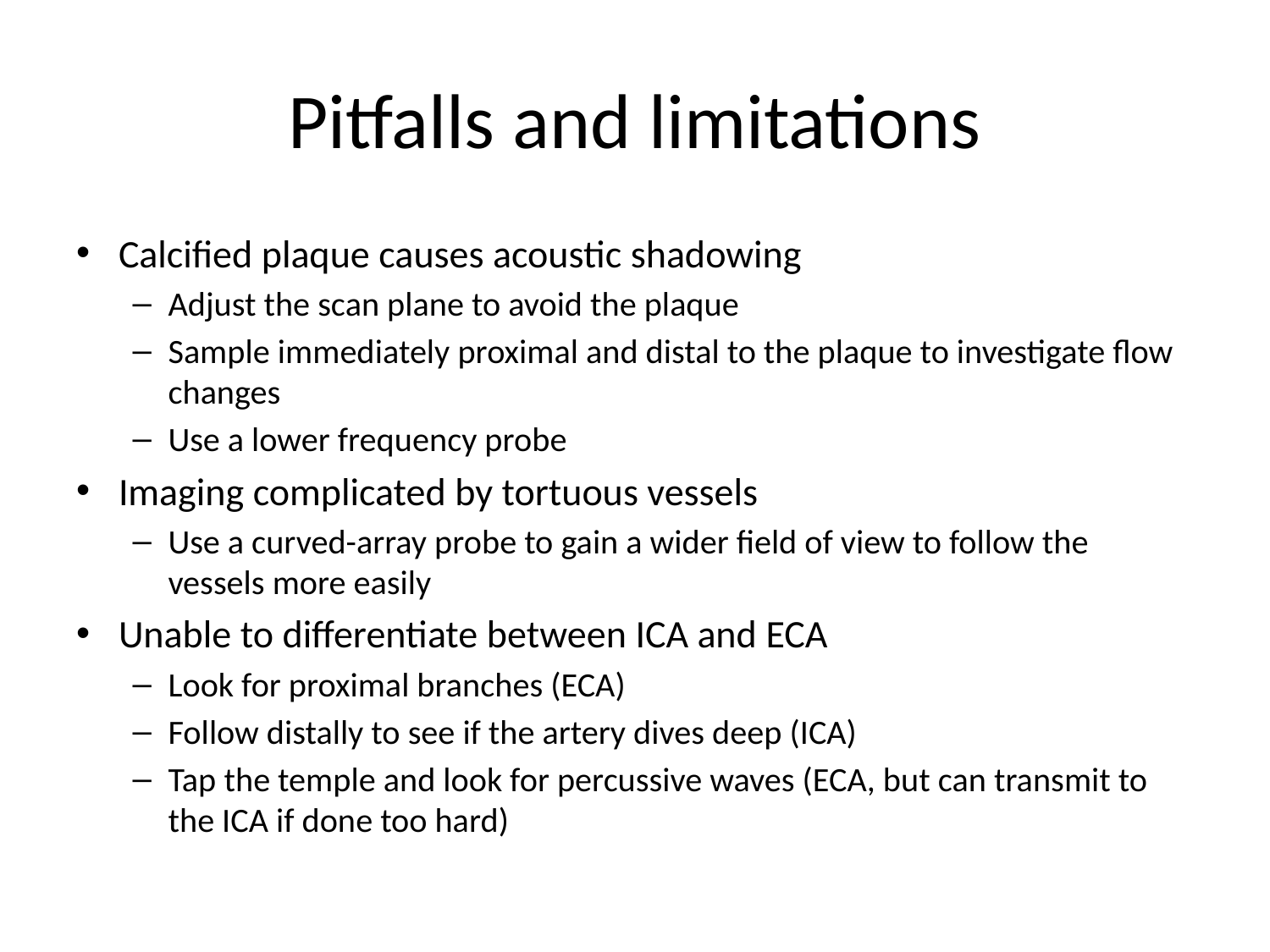

# Pitfalls and limitations
Calcified plaque causes acoustic shadowing
Adjust the scan plane to avoid the plaque
Sample immediately proximal and distal to the plaque to investigate flow changes
Use a lower frequency probe
Imaging complicated by tortuous vessels
Use a curved-array probe to gain a wider field of view to follow the vessels more easily
Unable to differentiate between ICA and ECA
Look for proximal branches (ECA)
Follow distally to see if the artery dives deep (ICA)
Tap the temple and look for percussive waves (ECA, but can transmit to the ICA if done too hard)